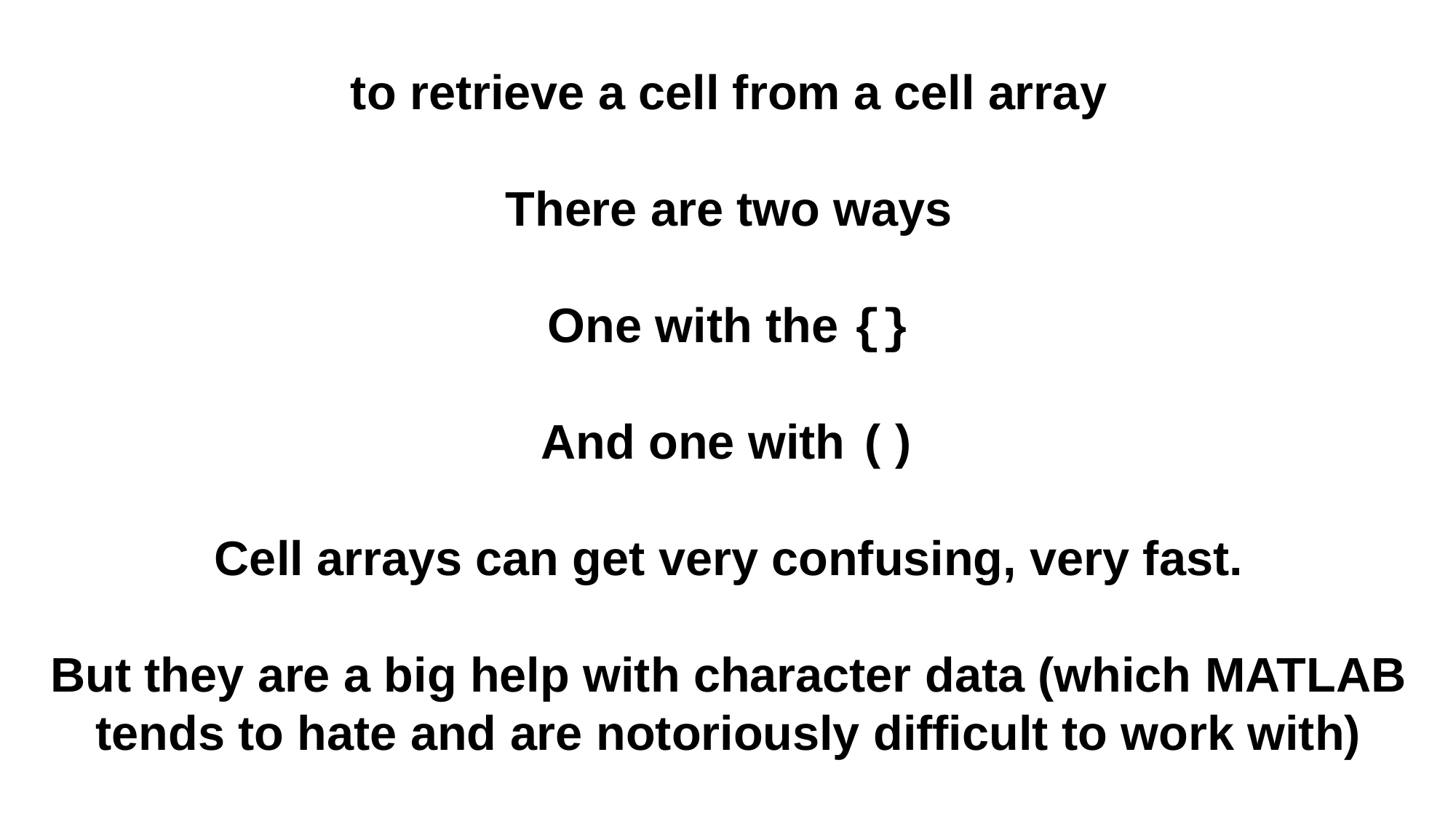

to retrieve a cell from a cell array

There are two ways

One with the {}

And one with ()

Cell arrays can get very confusing, very fast.

But they are a big help with character data (which MATLAB tends to hate and are notoriously difficult to work with)